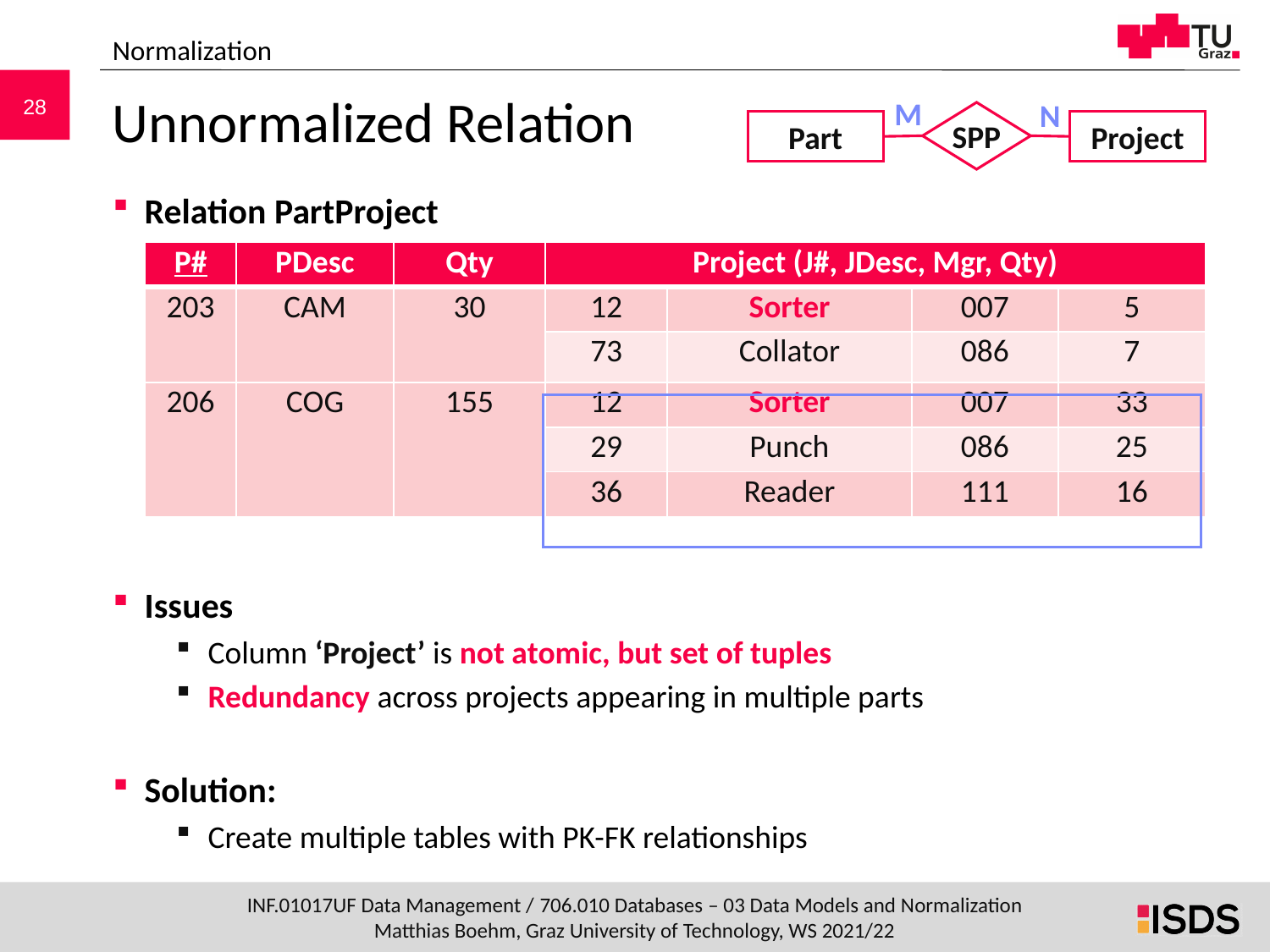

Normalization
# Unnormalized Relation
M
N
SPP
Project
Part
Relation PartProject

Issues
Column ‘Project’ is not atomic, but set of tuples
Redundancy across projects appearing in multiple parts

Solution:
Create multiple tables with PK-FK relationships

| P# | PDesc | Qty | Project (J#, JDesc, Mgr, Qty) |  |  |  |
| --- | --- | --- | --- | --- | --- | --- |
| 203 | CAM | 30 | 12 | Sorter | 007 | 5 |
|  |  |  | 73 | Collator | 086 | 7 |
| 206 | COG | 155 | 12 | Sorter | 007 | 33 |
|  |  |  | 29 | Punch | 086 | 25 |
|  |  |  | 36 | Reader | 111 | 16 |